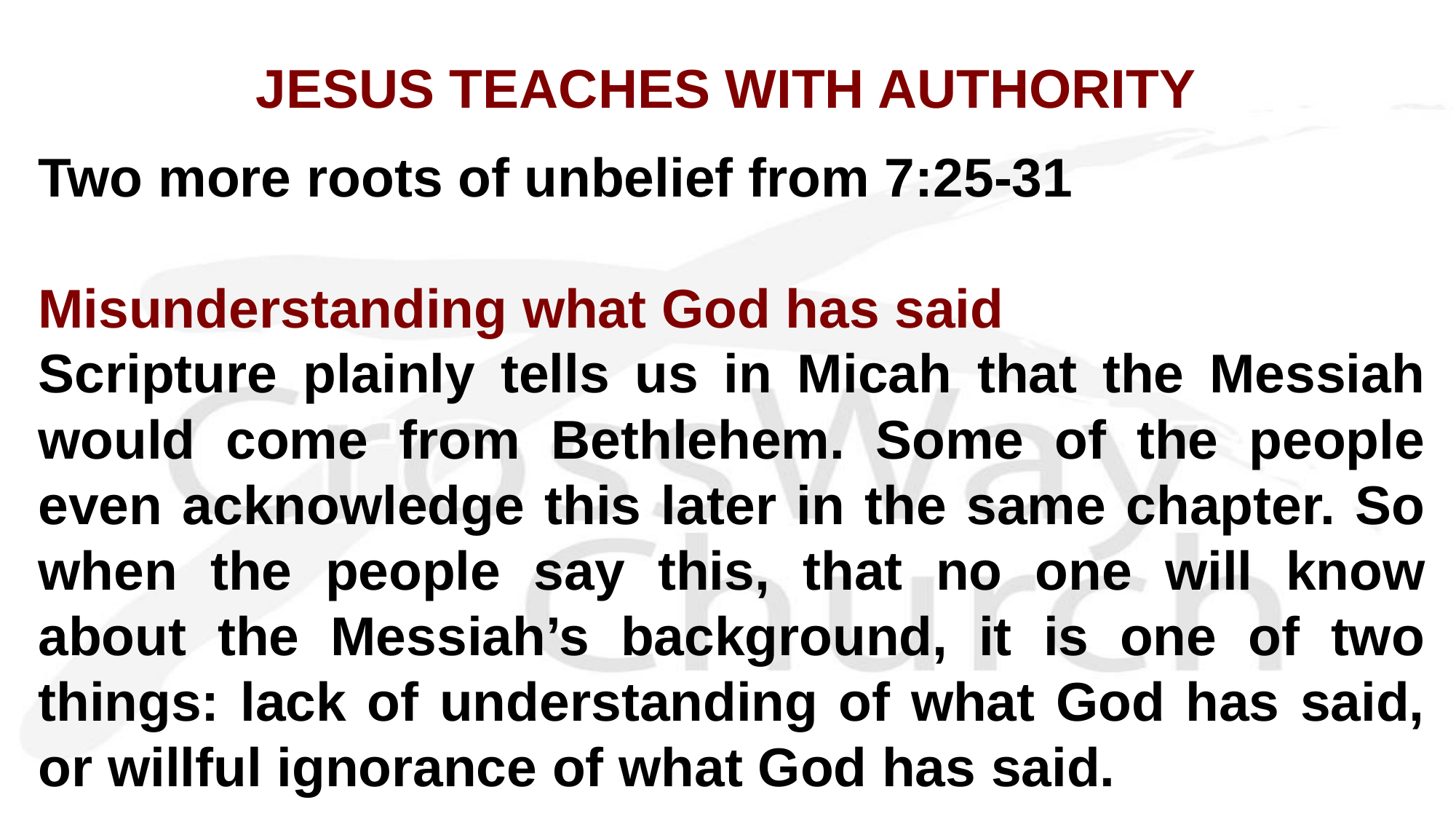

# JESUS TEACHES WITH AUTHORITY
Two more roots of unbelief from 7:25-31

Misunderstanding what God has said
Scripture plainly tells us in Micah that the Messiah would come from Bethlehem. Some of the people even acknowledge this later in the same chapter. So when the people say this, that no one will know about the Messiah’s background, it is one of two things: lack of understanding of what God has said, or willful ignorance of what God has said.